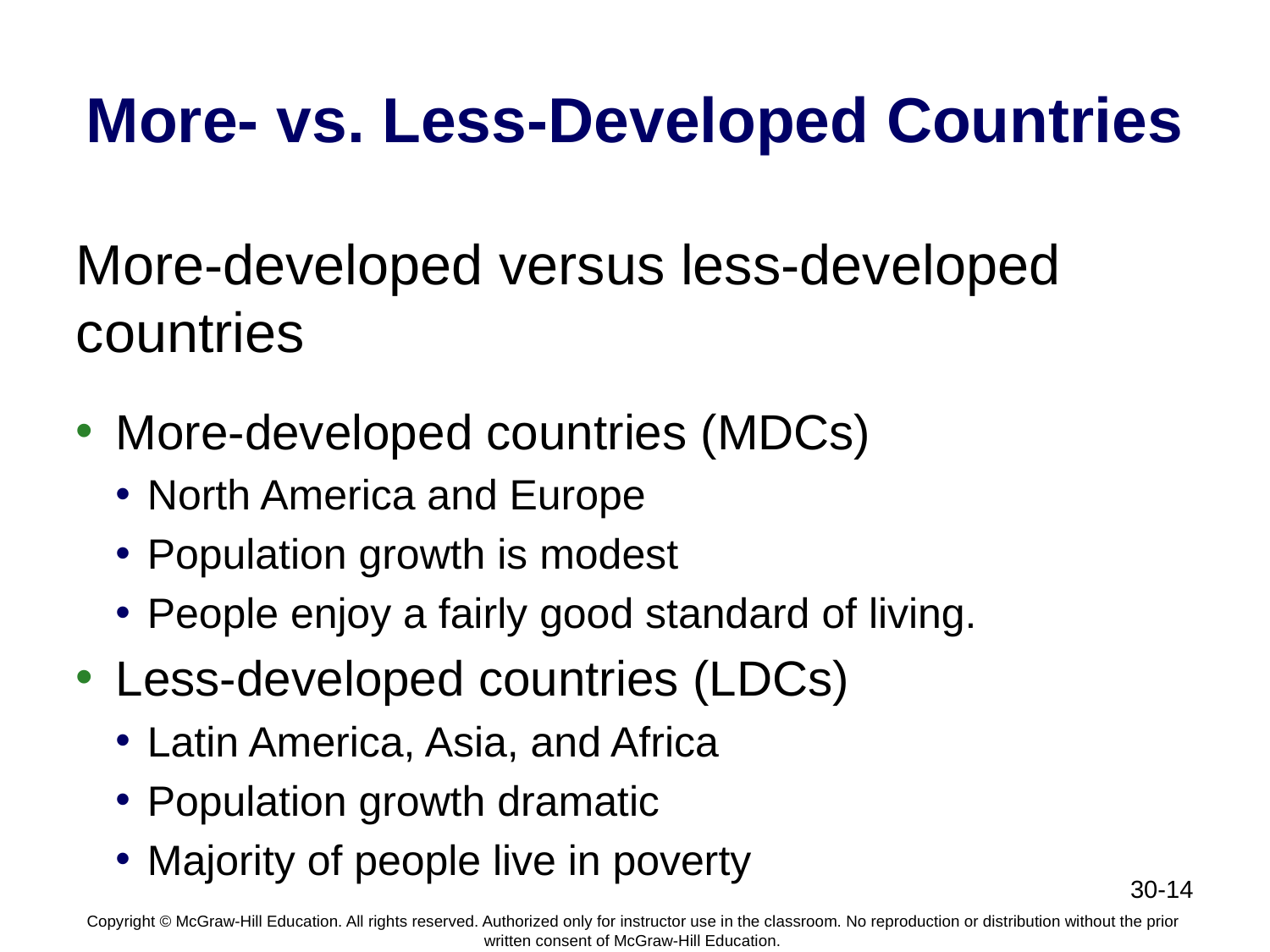

# More- vs. Less-Developed Countries
More-developed versus less-developed countries
More-developed countries (MDCs)
North America and Europe
Population growth is modest
People enjoy a fairly good standard of living.
Less-developed countries (LDCs)
Latin America, Asia, and Africa
Population growth dramatic
Majority of people live in poverty